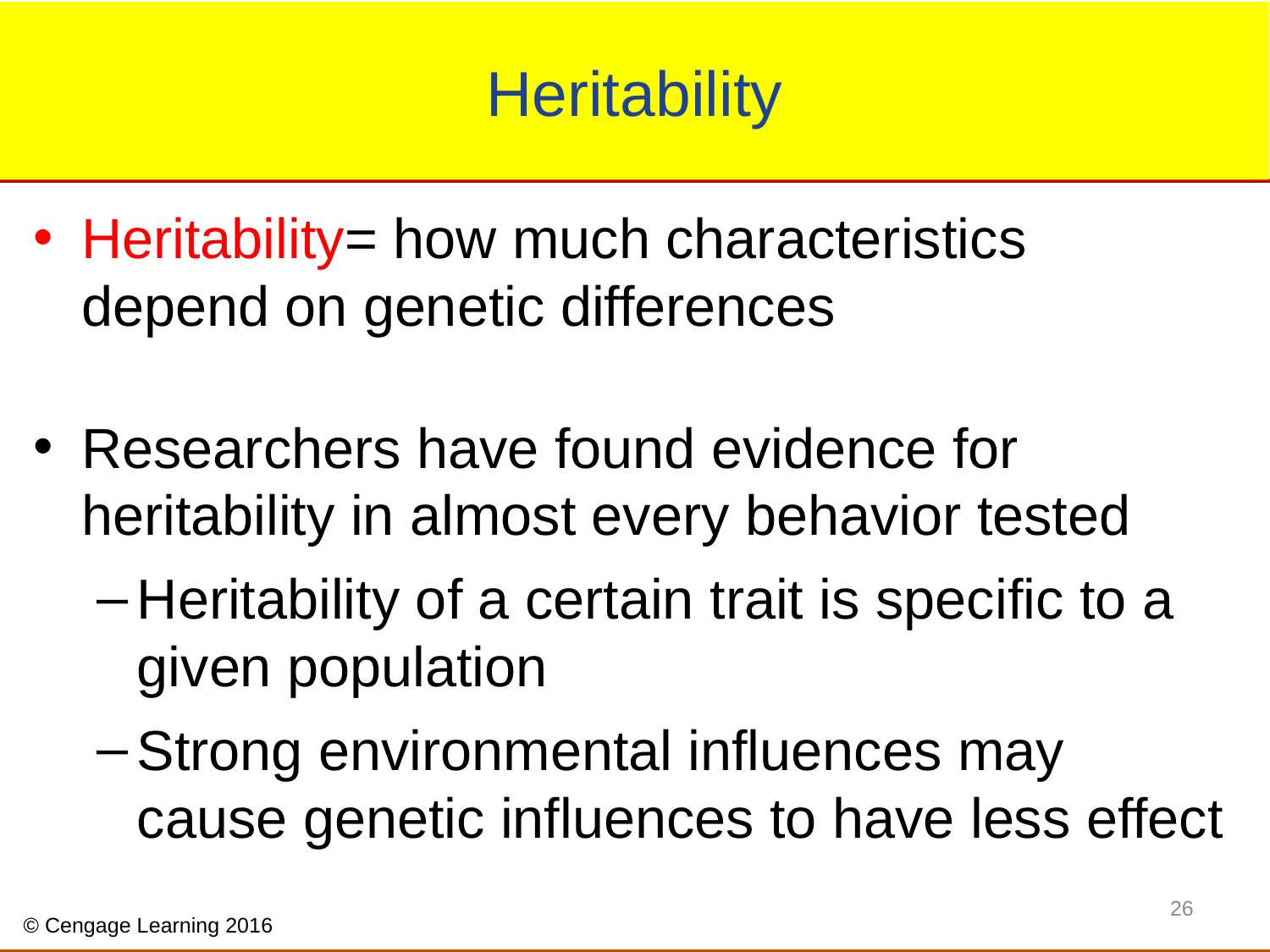

# Heritability
Heritability= how much characteristics depend on genetic differences

Researchers have found evidence for heritability in almost every behavior tested
Heritability of a certain trait is specific to a given population
Strong environmental influences may cause genetic influences to have less effect
26